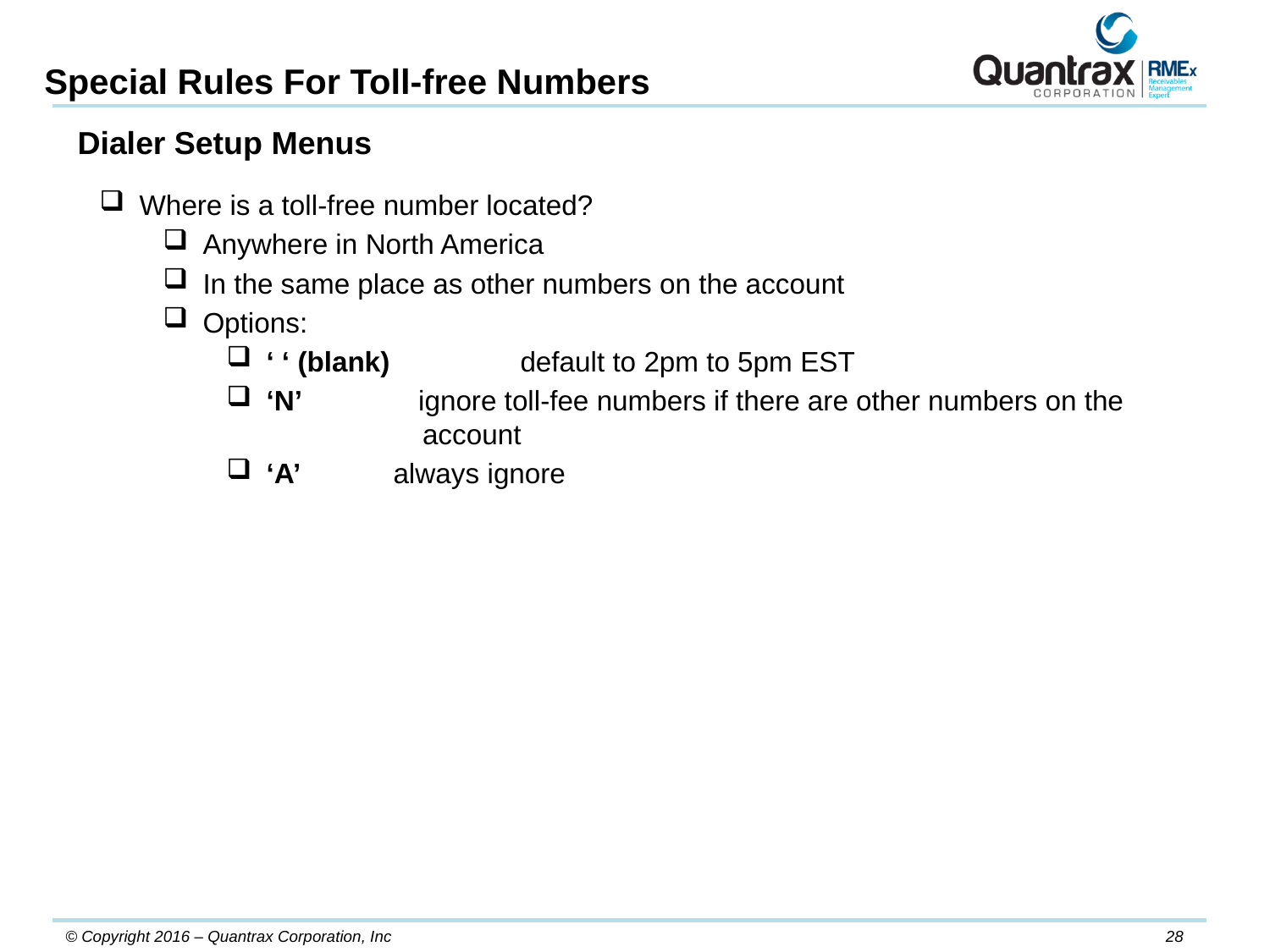

Special Rules For Toll-free Numbers
Dialer Setup Menus
Where is a toll-free number located?
Anywhere in North America
In the same place as other numbers on the account
Options:
‘ ‘ (blank) 	default to 2pm to 5pm EST
‘N’               ignore toll-fee numbers if there are other numbers on the
                    account
‘A’	always ignore